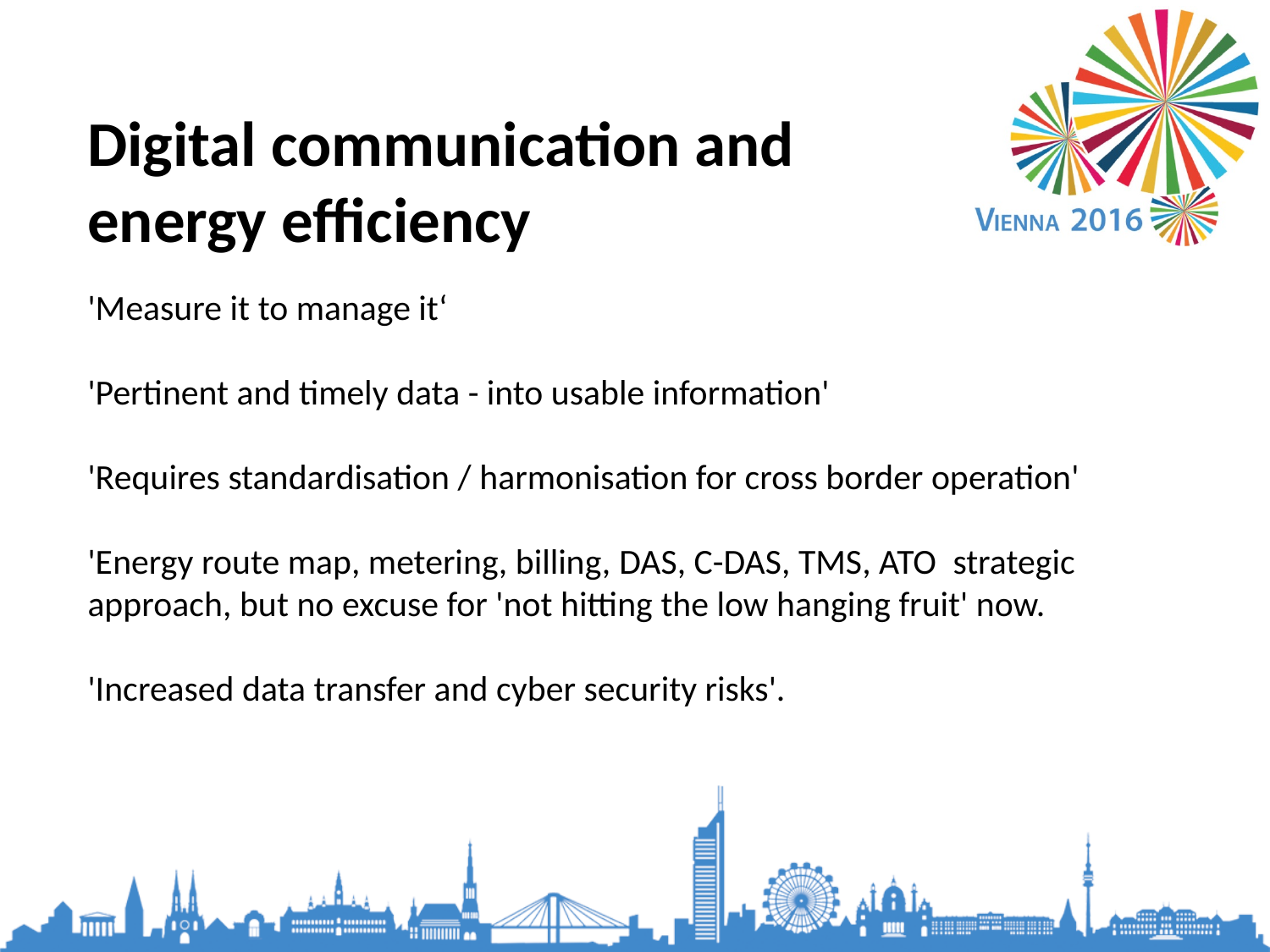

Digital communication and energy efficiency
'Measure it to manage it‘

'Pertinent and timely data - into usable information'

'Requires standardisation / harmonisation for cross border operation'

'Energy route map, metering, billing, DAS, C-DAS, TMS, ATO  strategic approach, but no excuse for 'not hitting the low hanging fruit' now.

'Increased data transfer and cyber security risks'.